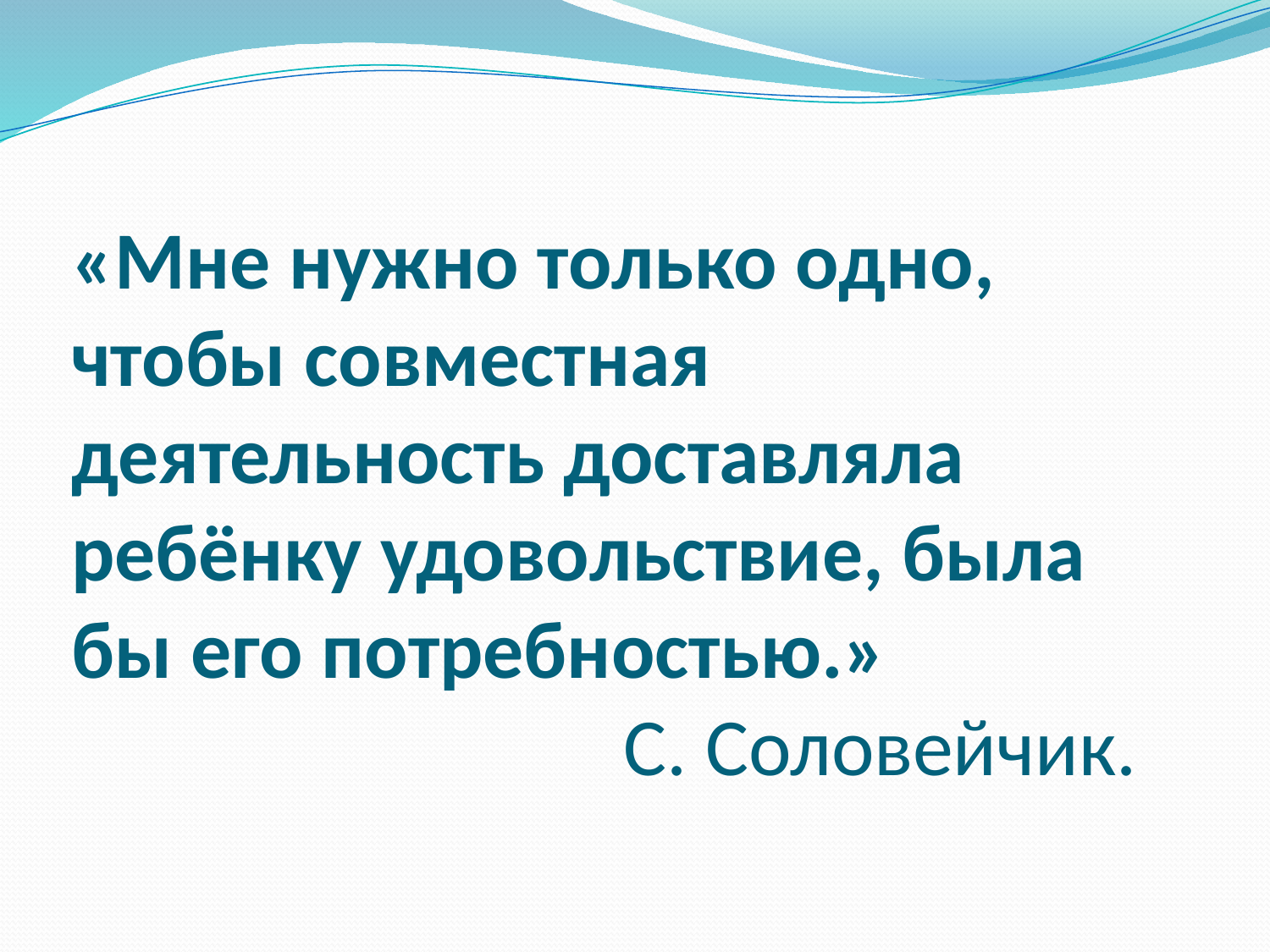

«Мне нужно только одно, чтобы совместная деятельность доставляла ребёнку удовольствие, была бы его потребностью.»
                              С. Соловейчик.